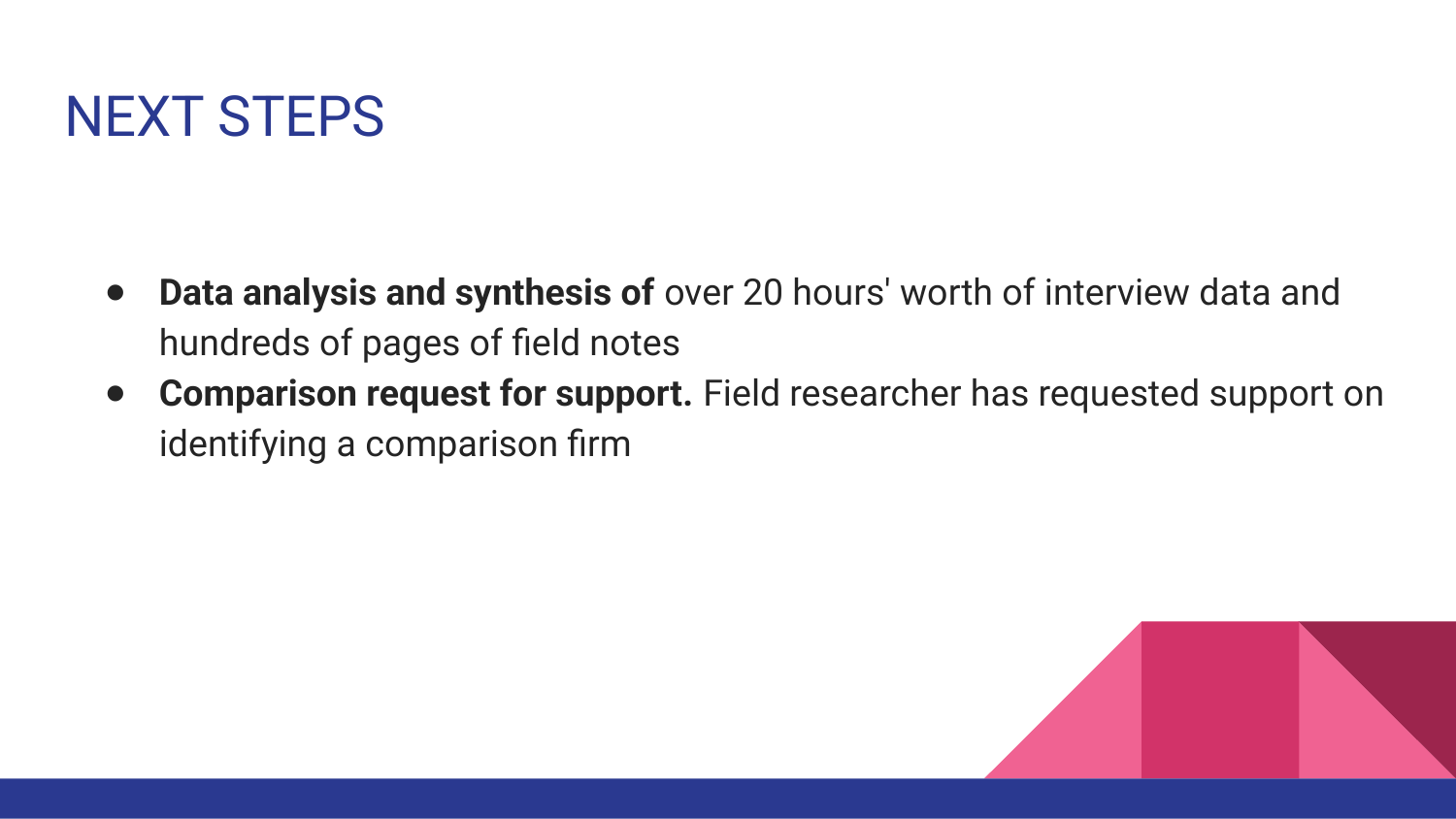

# NEXT STEPS

Data analysis and synthesis of over 20 hours' worth of interview data and hundreds of pages of field notes
Comparison request for support. Field researcher has requested support on identifying a comparison firm